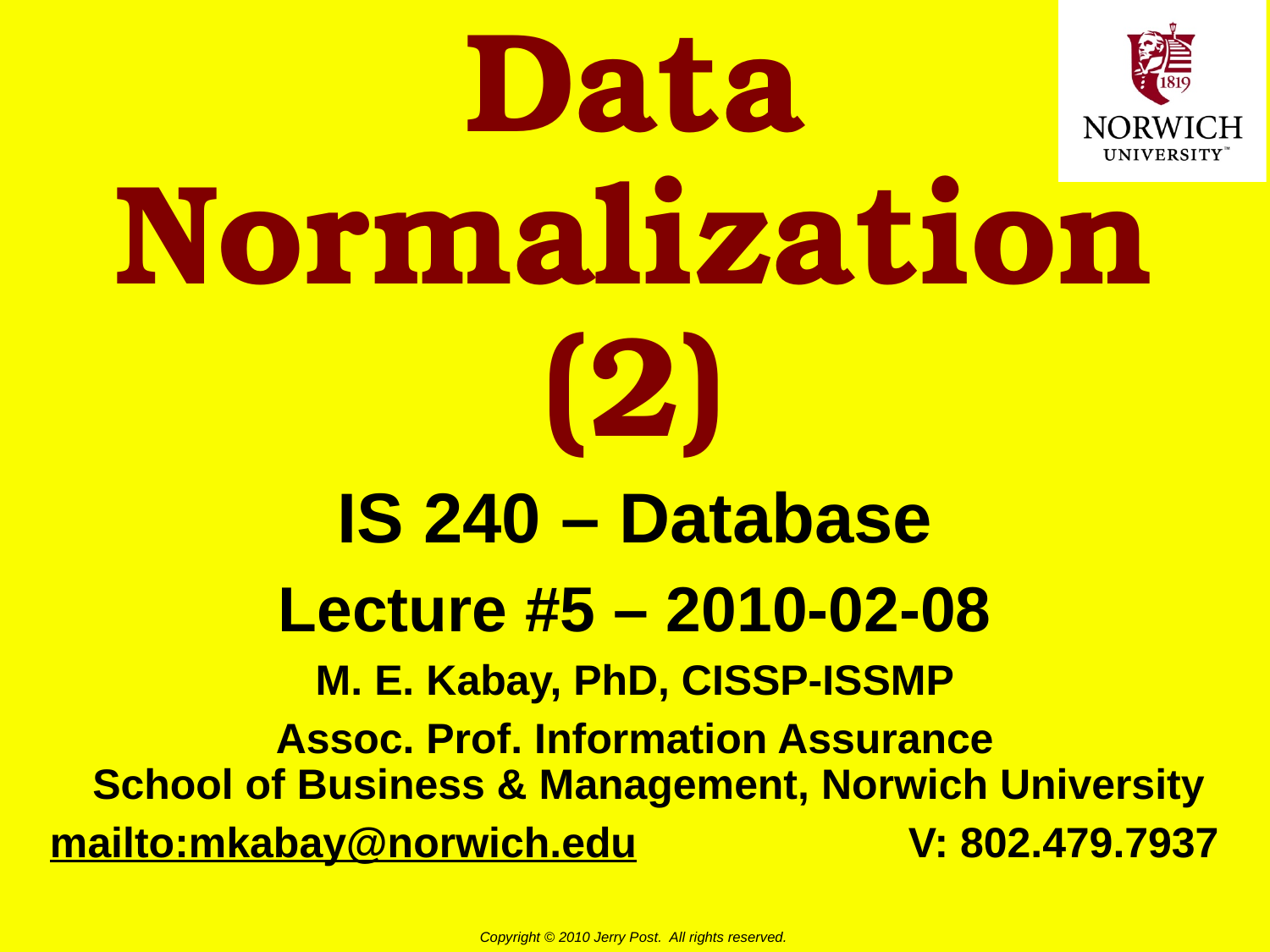

# Data Normalization (2)
IS 240 – Database
Lecture #5 – 2010-02-08
M. E. Kabay, PhD, CISSP-ISSMP
Assoc. Prof. Information Assurance
School of Business & Management, Norwich University
mailto:mkabay@norwich.edu                       V: 802.479.7937